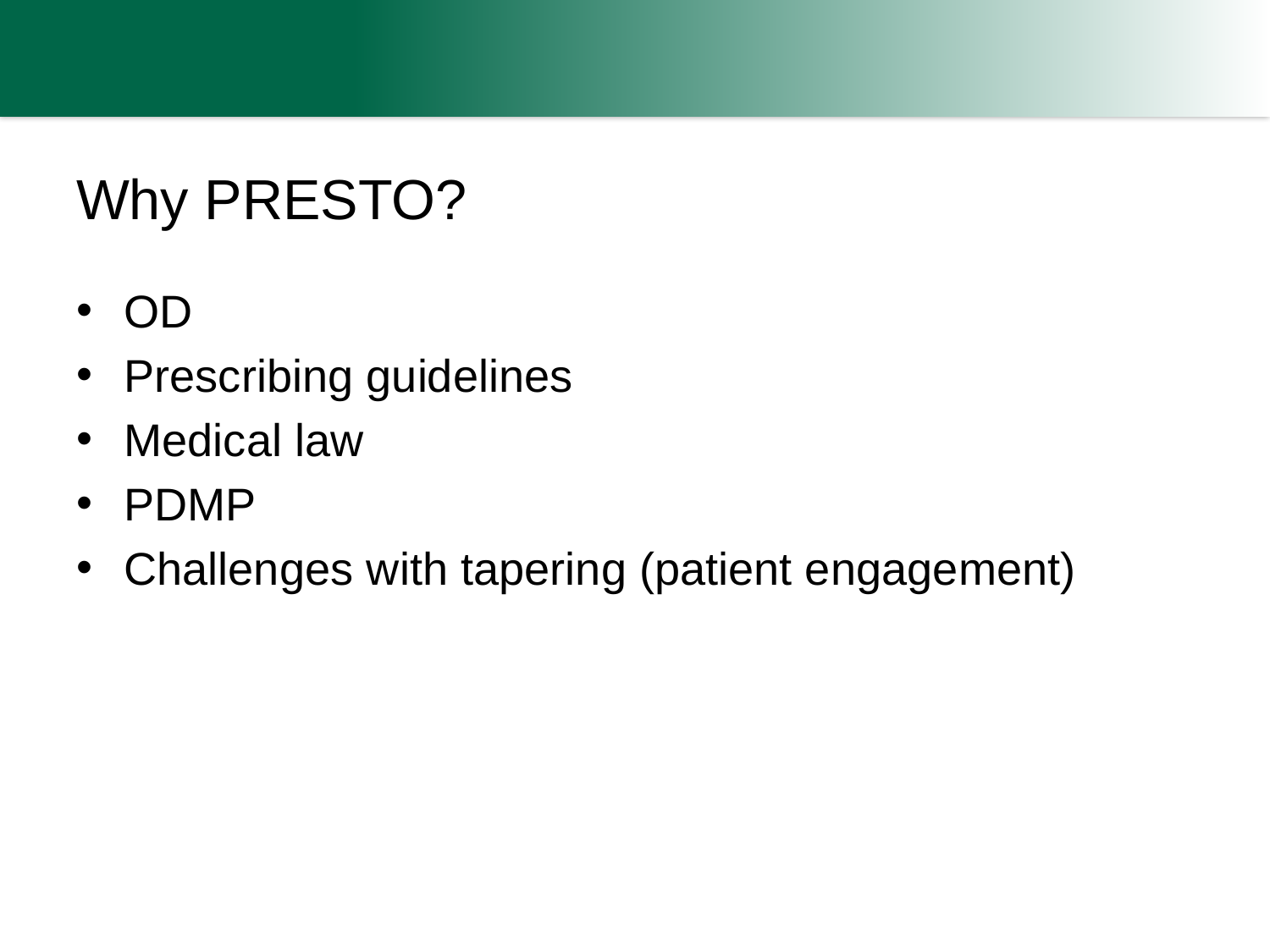

# Why PRESTO?
OD
Prescribing guidelines
Medical law
PDMP
Challenges with tapering (patient engagement)